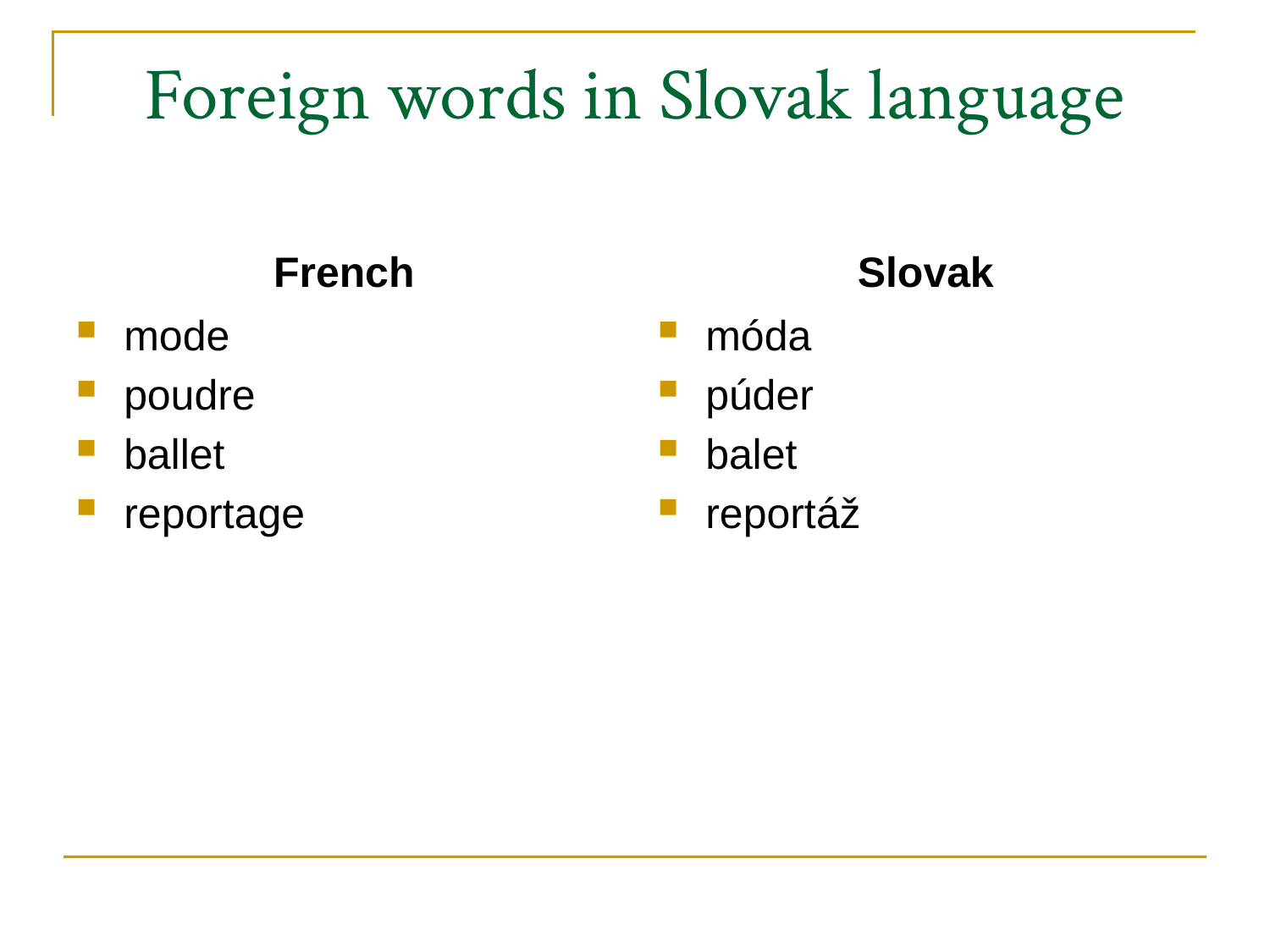

# Foreign words in Slovak language
French
Slovak
mode
poudre
ballet
reportage
móda
púder
balet
reportáž